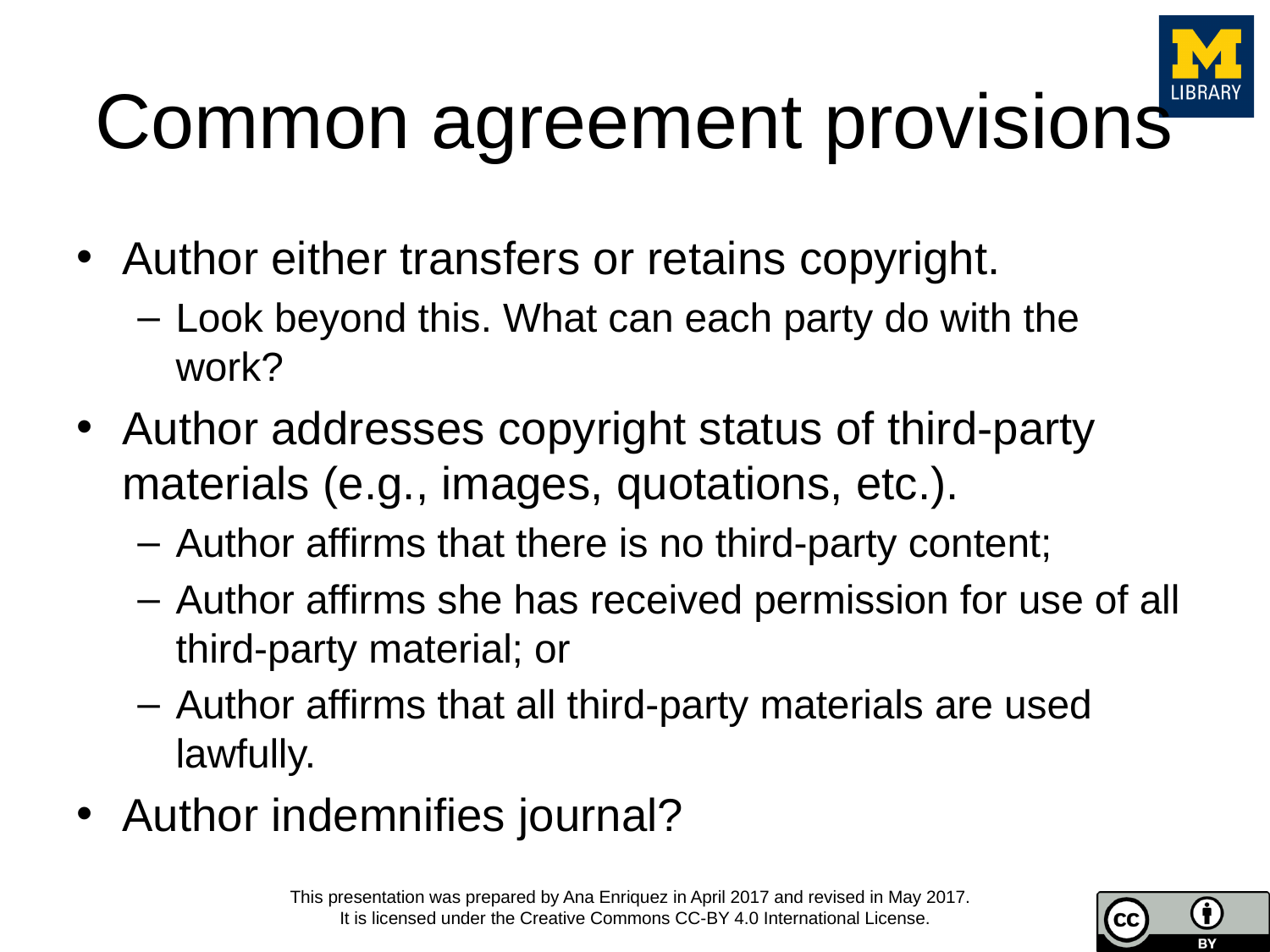

# Common agreement provisions
Author either transfers or retains copyright.
Look beyond this. What can each party do with the work?
Author addresses copyright status of third-party materials (e.g., images, quotations, etc.).
Author affirms that there is no third-party content;
Author affirms she has received permission for use of all third-party material; or
Author affirms that all third-party materials are used lawfully.
Author indemnifies journal?
This presentation was prepared by Ana Enriquez in April 2017 and revised in May 2017.
It is licensed under the Creative Commons CC-BY 4.0 International License.